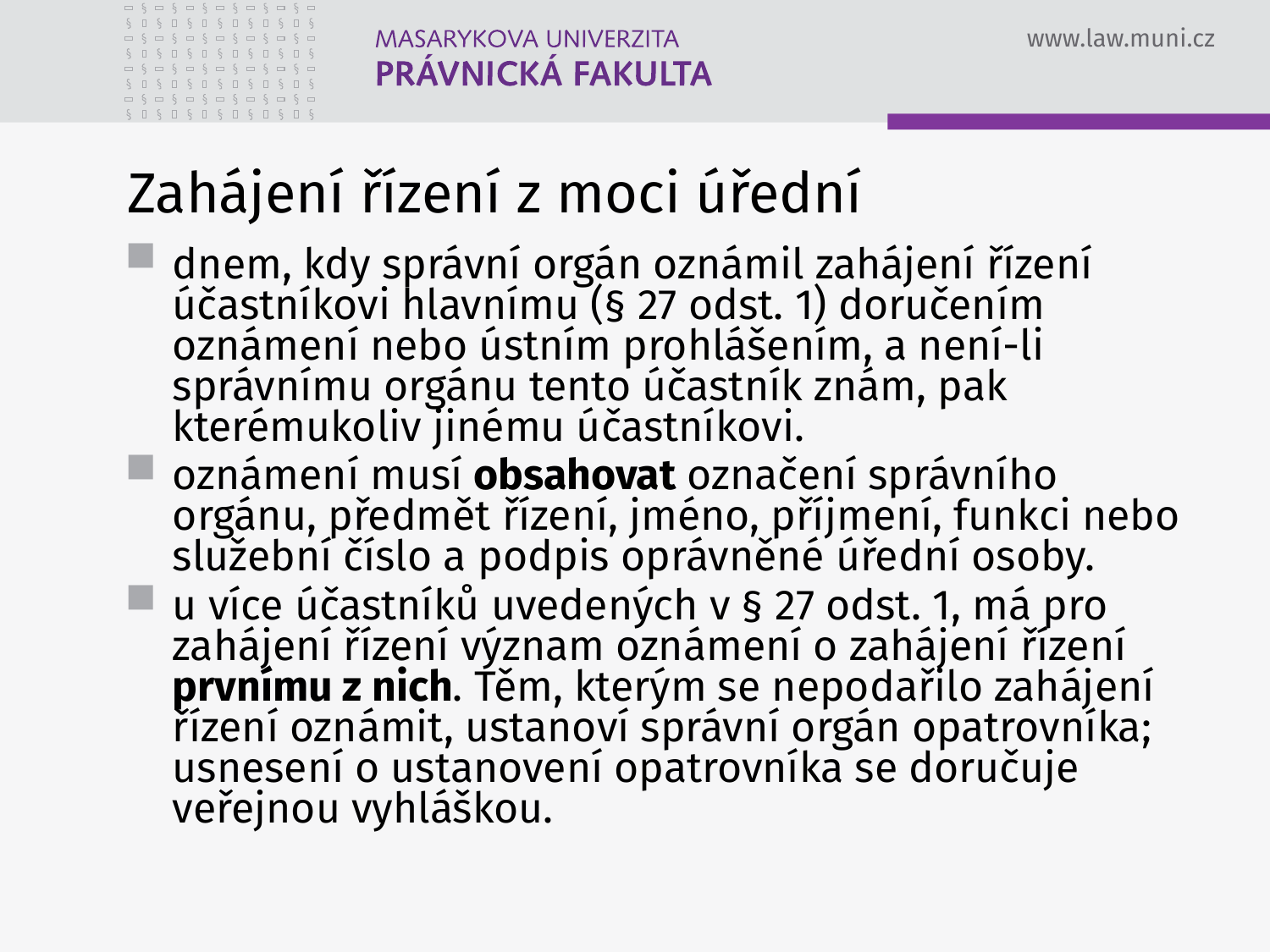

# Zahájení řízení z moci úřední
dnem, kdy správní orgán oznámil zahájení řízení účastníkovi hlavnímu (§ 27 odst. 1) doručením oznámení nebo ústním prohlášením, a není-li správnímu orgánu tento účastník znám, pak kterémukoliv jinému účastníkovi.
oznámení musí obsahovat označení správního orgánu, předmět řízení, jméno, příjmení, funkci nebo služební číslo a podpis oprávněné úřední osoby.
u více účastníků uvedených v § 27 odst. 1, má pro zahájení řízení význam oznámení o zahájení řízení prvnímu z nich. Těm, kterým se nepodařilo zahájení řízení oznámit, ustanoví správní orgán opatrovníka; usnesení o ustanovení opatrovníka se doručuje veřejnou vyhláškou.